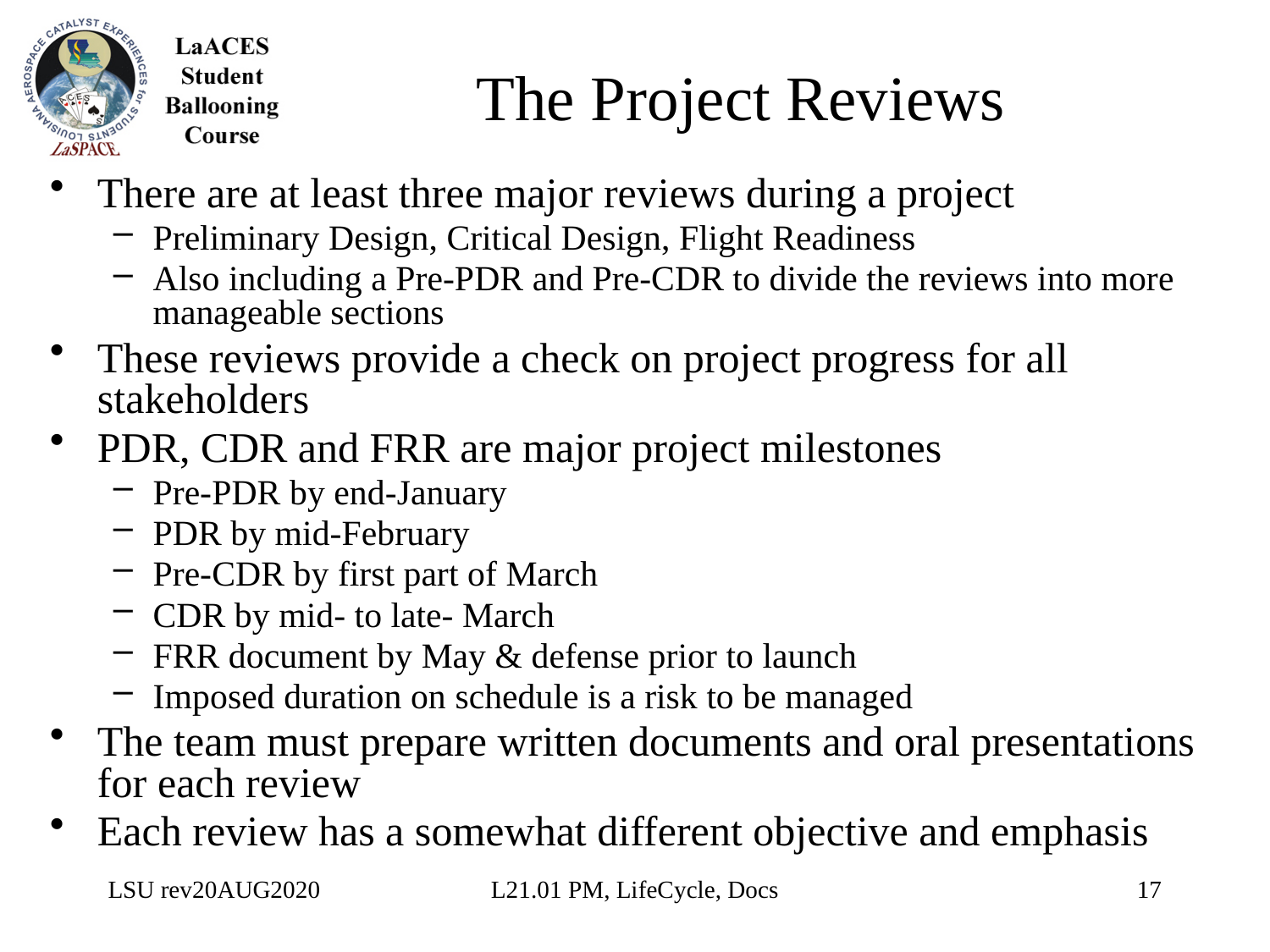

# The Project Reviews
There are at least three major reviews during a project
Preliminary Design, Critical Design, Flight Readiness
Also including a Pre-PDR and Pre-CDR to divide the reviews into more manageable sections
These reviews provide a check on project progress for all stakeholders
PDR, CDR and FRR are major project milestones
Pre-PDR by end-January
PDR by mid-February
Pre-CDR by first part of March
CDR by mid- to late- March
FRR document by May & defense prior to launch
Imposed duration on schedule is a risk to be managed
The team must prepare written documents and oral presentations for each review
Each review has a somewhat different objective and emphasis
LSU rev20AUG2020
L21.01 PM, LifeCycle, Docs
17